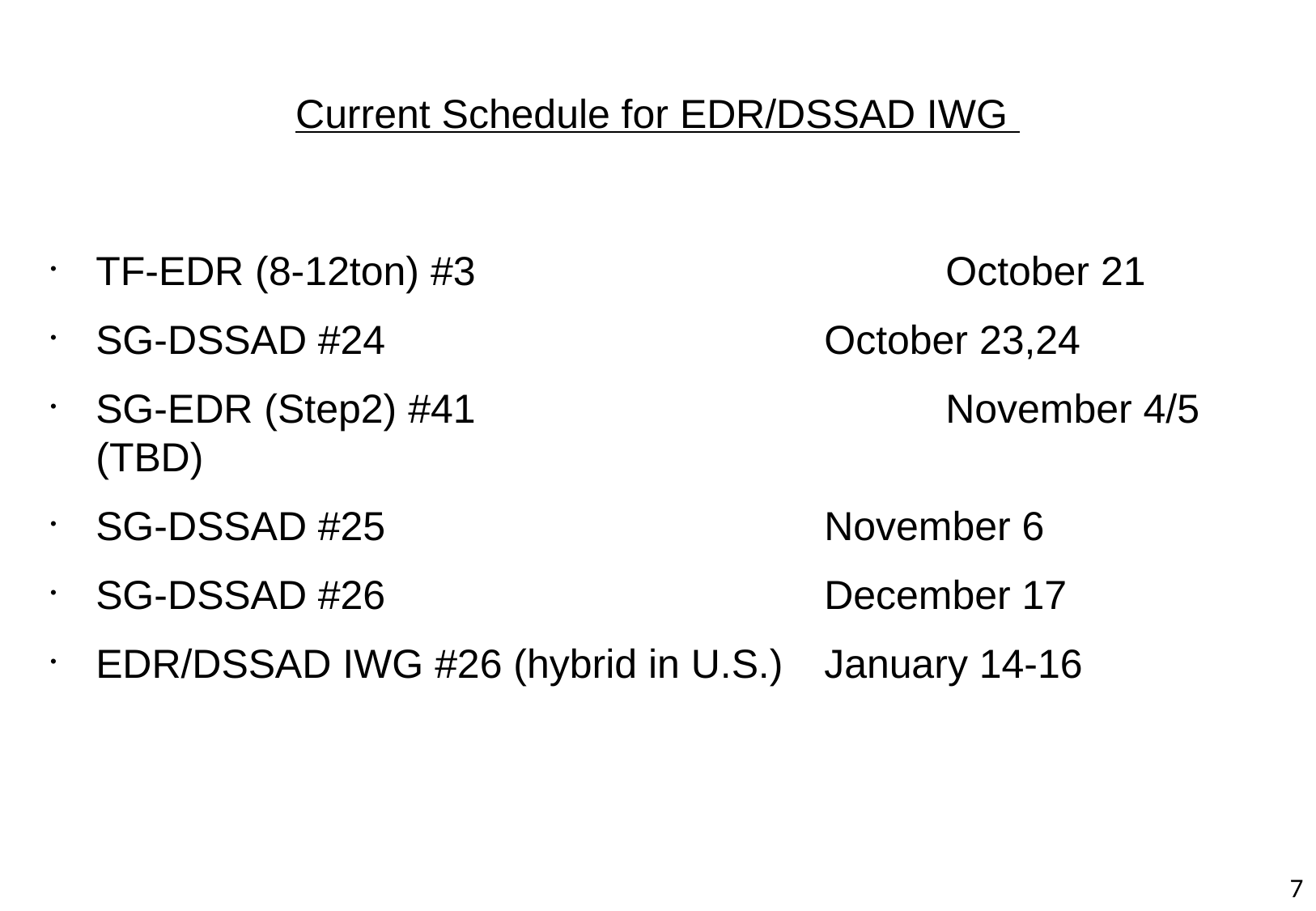

# Current Schedule for EDR/DSSAD IWG
TF-EDR (8-12ton) #3				October 21
SG-DSSAD #24				October 23,24
SG-EDR (Step2) #41				November 4/5 (TBD)
SG-DSSAD #25 				November 6
SG-DSSAD #26 				December 17
EDR/DSSAD IWG #26 (hybrid in U.S.)	January 14-16
7